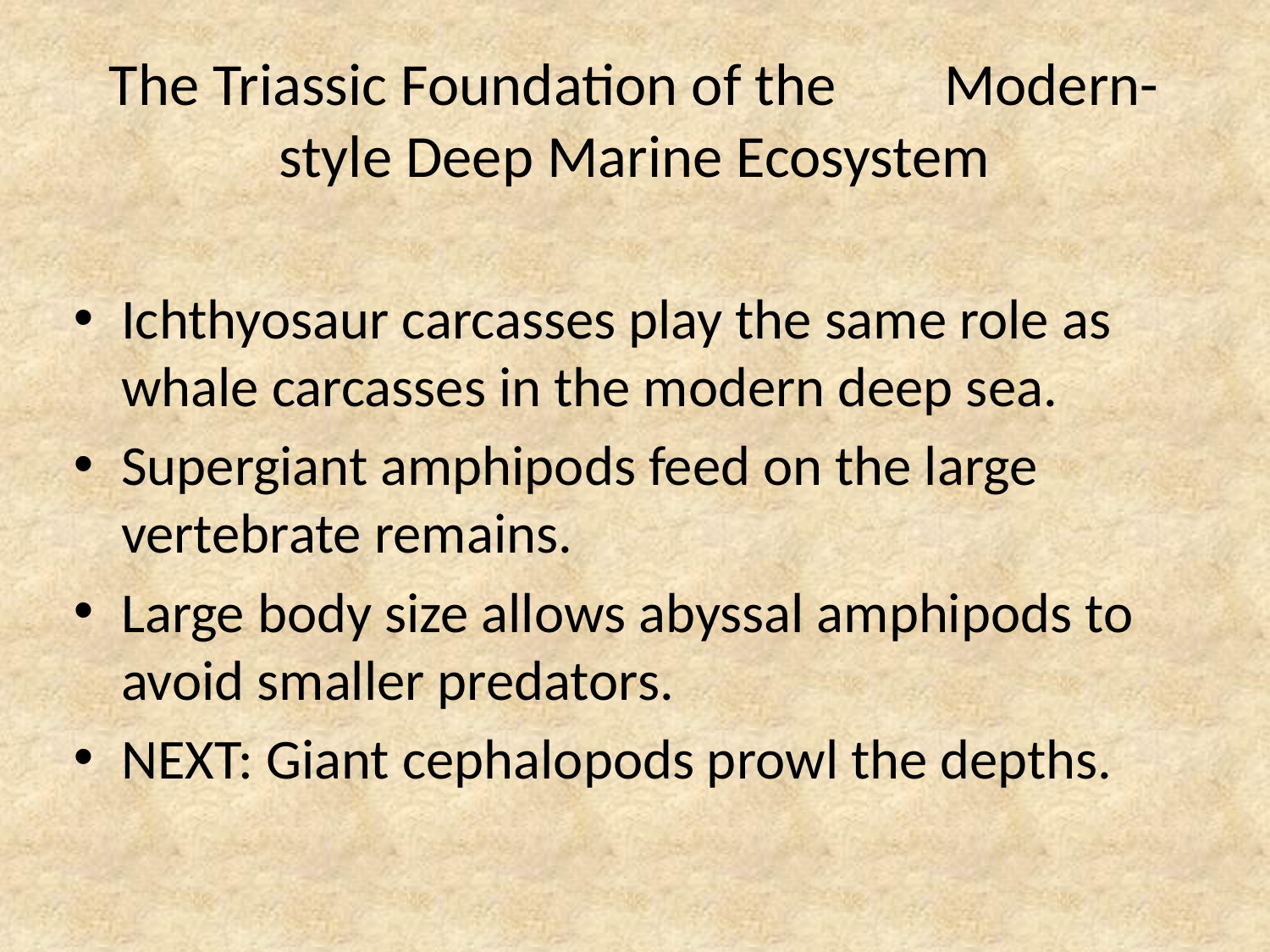

# The Triassic Foundation of the        Modern-style Deep Marine Ecosystem
Ichthyosaur carcasses play the same role as whale carcasses in the modern deep sea.
Supergiant amphipods feed on the large vertebrate remains.
Large body size allows abyssal amphipods to avoid smaller predators.
NEXT: Giant cephalopods prowl the depths.